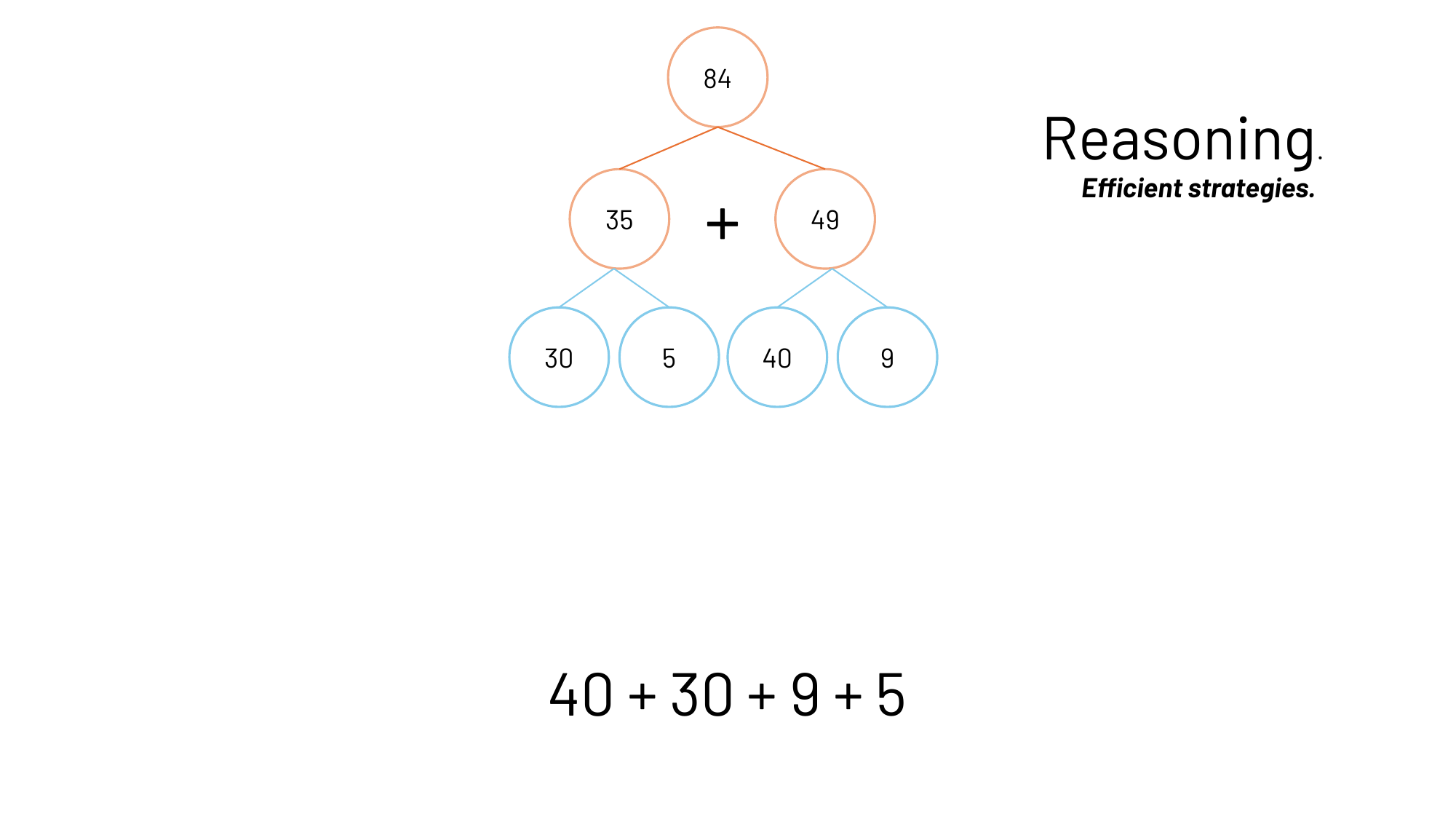

84
Reasoning.
Efficient strategies.
35
+
49
30
5
40
9
40 + 30 + 9 + 5